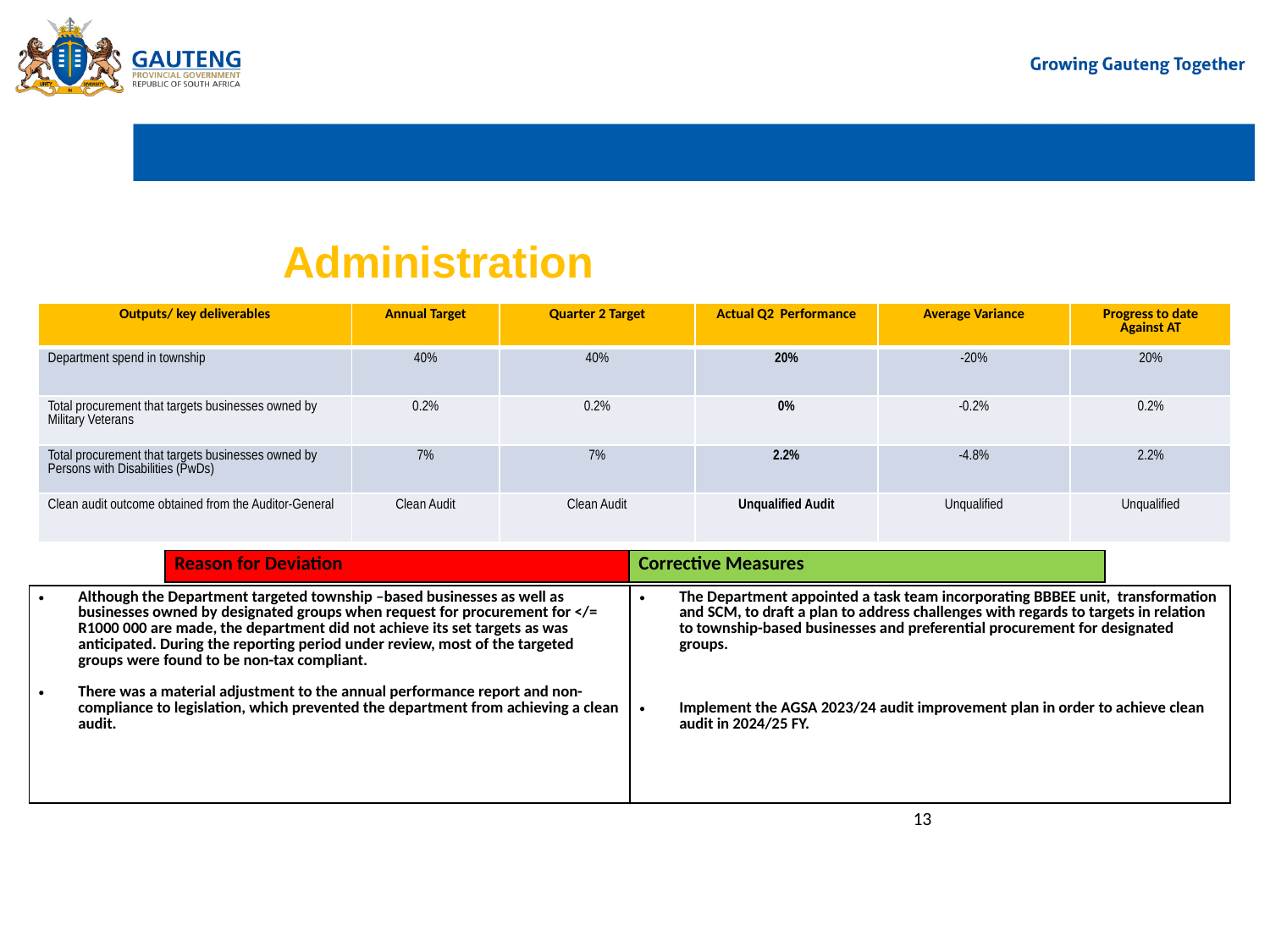

# Administration
| Outputs/ key deliverables | Annual Target | Quarter 2 Target | Actual Q2 Performance | Average Variance | Progress to date Against AT |
| --- | --- | --- | --- | --- | --- |
| Department spend in township | 40% | 40% | 20% | -20% | 20% |
| Total procurement that targets businesses owned by Military Veterans | 0.2% | 0.2% | 0% | -0.2% | 0.2% |
| Total procurement that targets businesses owned by Persons with Disabilities (PwDs) | 7% | 7% | 2.2% | -4.8% | 2.2% |
| Clean audit outcome obtained from the Auditor-General | Clean Audit | Clean Audit | Unqualified Audit | Unqualified | Unqualified |
| Reason for Deviation | Corrective Measures |
| --- | --- |
| Although the Department targeted township –based businesses as well as businesses owned by designated groups when request for procurement for </= R1000 000 are made, the department did not achieve its set targets as was anticipated. During the reporting period under review, most of the targeted groups were found to be non-tax compliant. There was a material adjustment to the annual performance report and non-compliance to legislation, which prevented the department from achieving a clean audit. | The Department appointed a task team incorporating BBBEE unit, transformation and SCM, to draft a plan to address challenges with regards to targets in relation to township-based businesses and preferential procurement for designated groups. Implement the AGSA 2023/24 audit improvement plan in order to achieve clean audit in 2024/25 FY. |
| --- | --- |
13